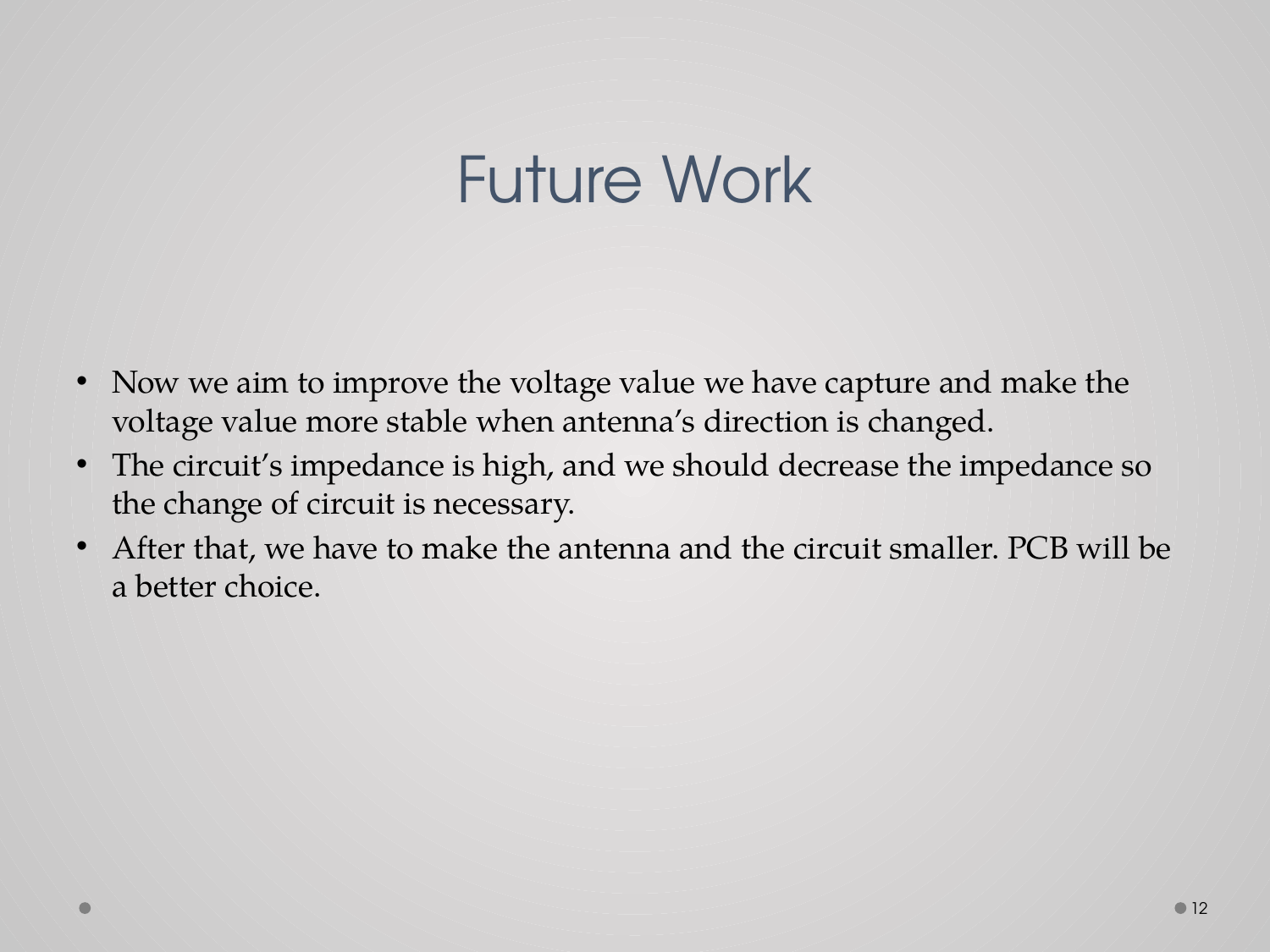

# Future Work

Now we aim to improve the voltage value we have capture and make the voltage value more stable when antenna’s direction is changed.
The circuit’s impedance is high, and we should decrease the impedance so the change of circuit is necessary.
After that, we have to make the antenna and the circuit smaller. PCB will be a better choice.

12